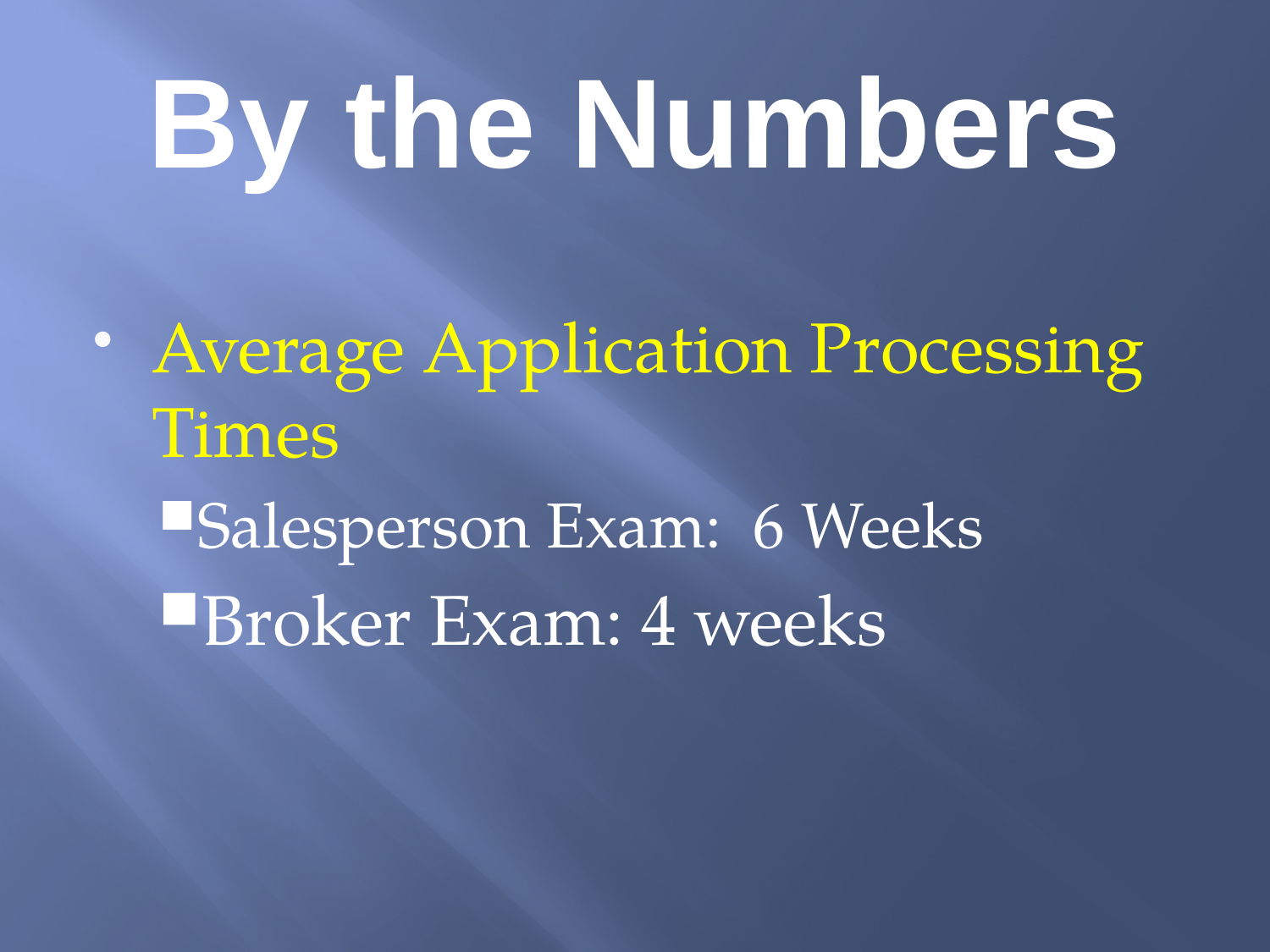

# By the Numbers
Average Application Processing Times
Salesperson Exam:  6 Weeks
Broker Exam: 4 weeks